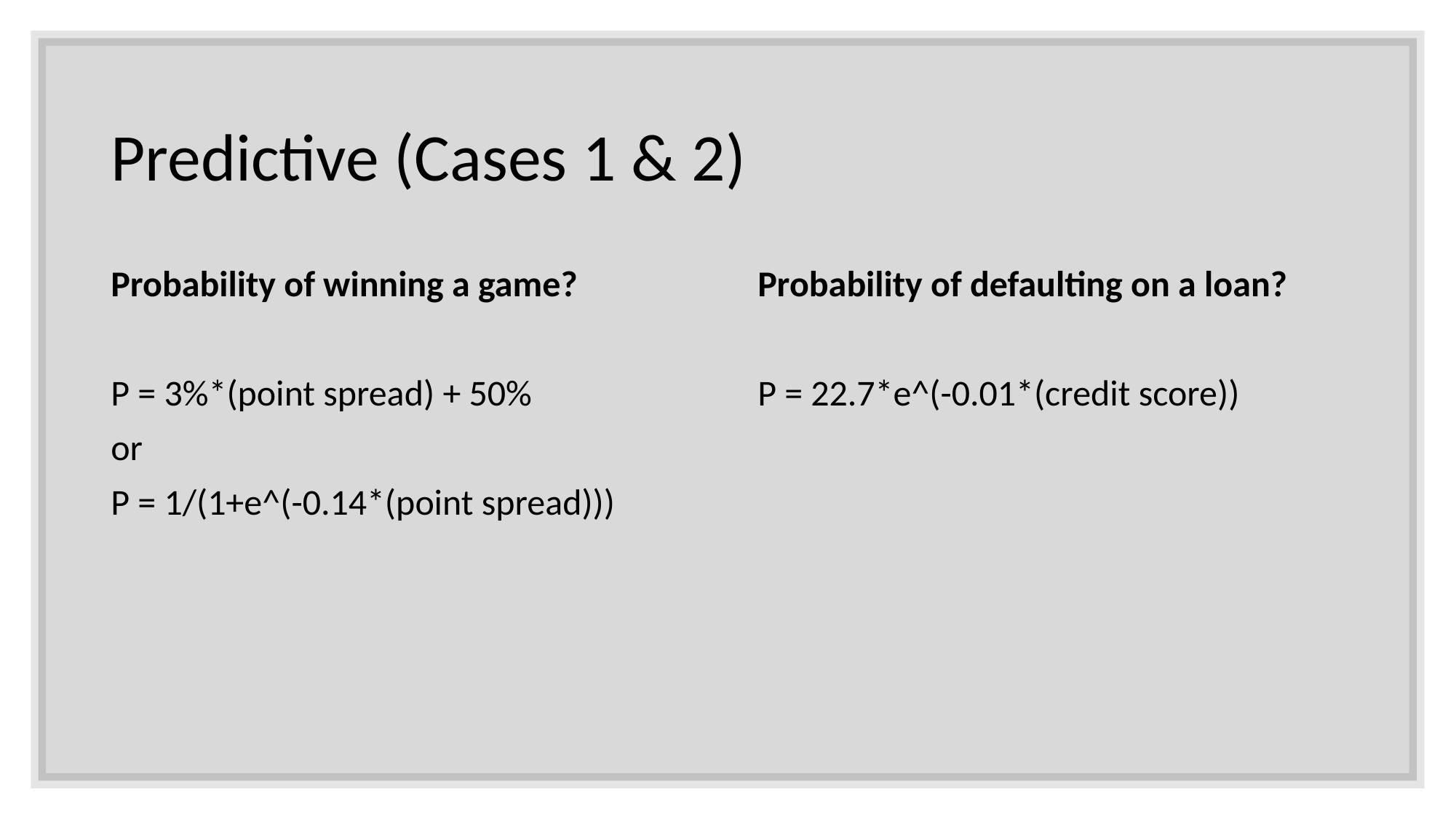

# Predictive (Cases 1 & 2)
Probability of winning a game?

P = 3%*(point spread) + 50%
or
P = 1/(1+e^(-0.14*(point spread)))

Probability of defaulting on a loan?

P = 22.7*e^(-0.01*(credit score))